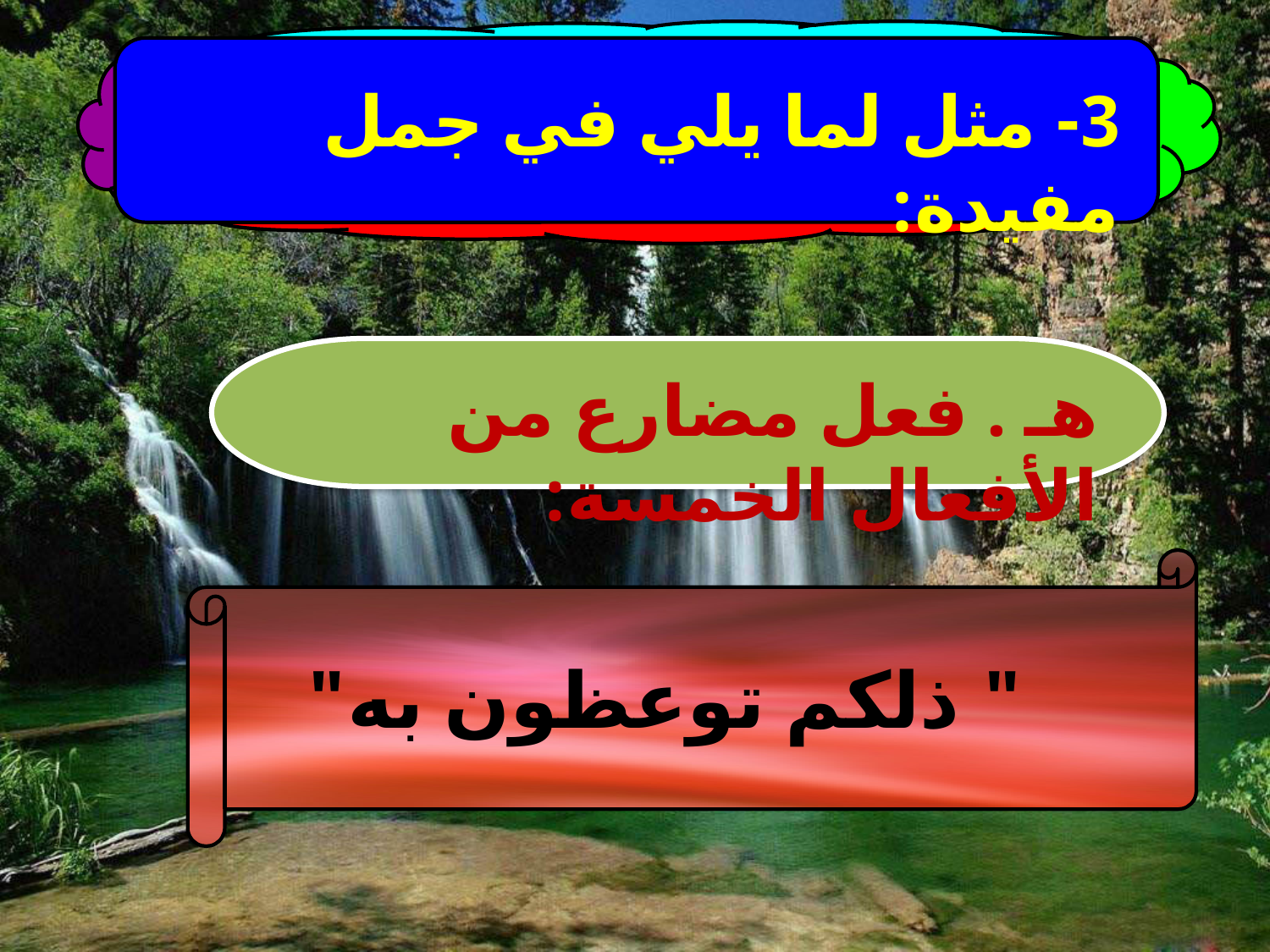

3- مثل لما يلي في جمل مفيدة:

هـ . فعل مضارع من الأفعال الخمسة:

" ذلكم توعظون به"